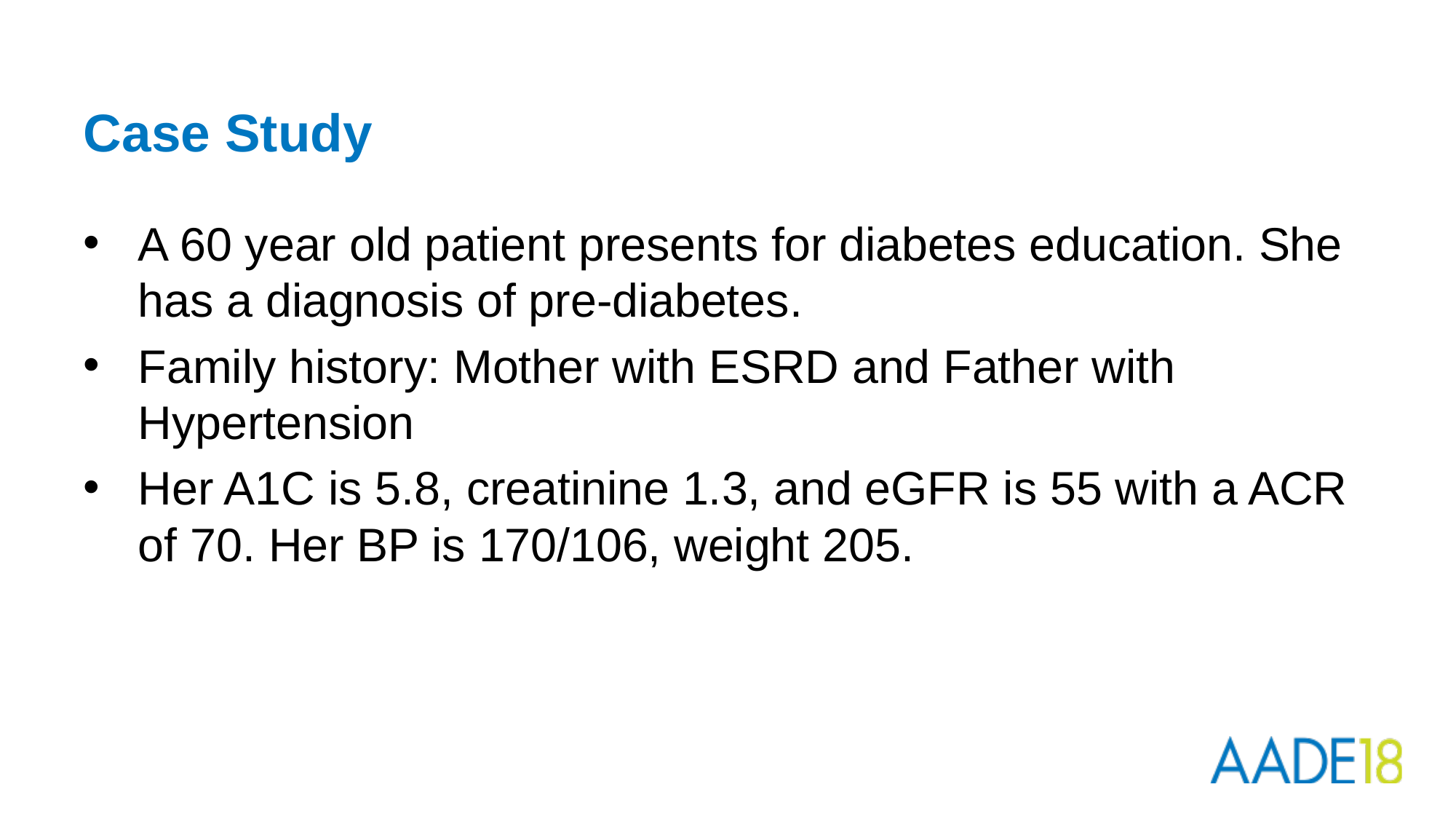

# Case Study
A 60 year old patient presents for diabetes education. She has a diagnosis of pre-diabetes.
Family history: Mother with ESRD and Father with Hypertension
Her A1C is 5.8, creatinine 1.3, and eGFR is 55 with a ACR of 70. Her BP is 170/106, weight 205.